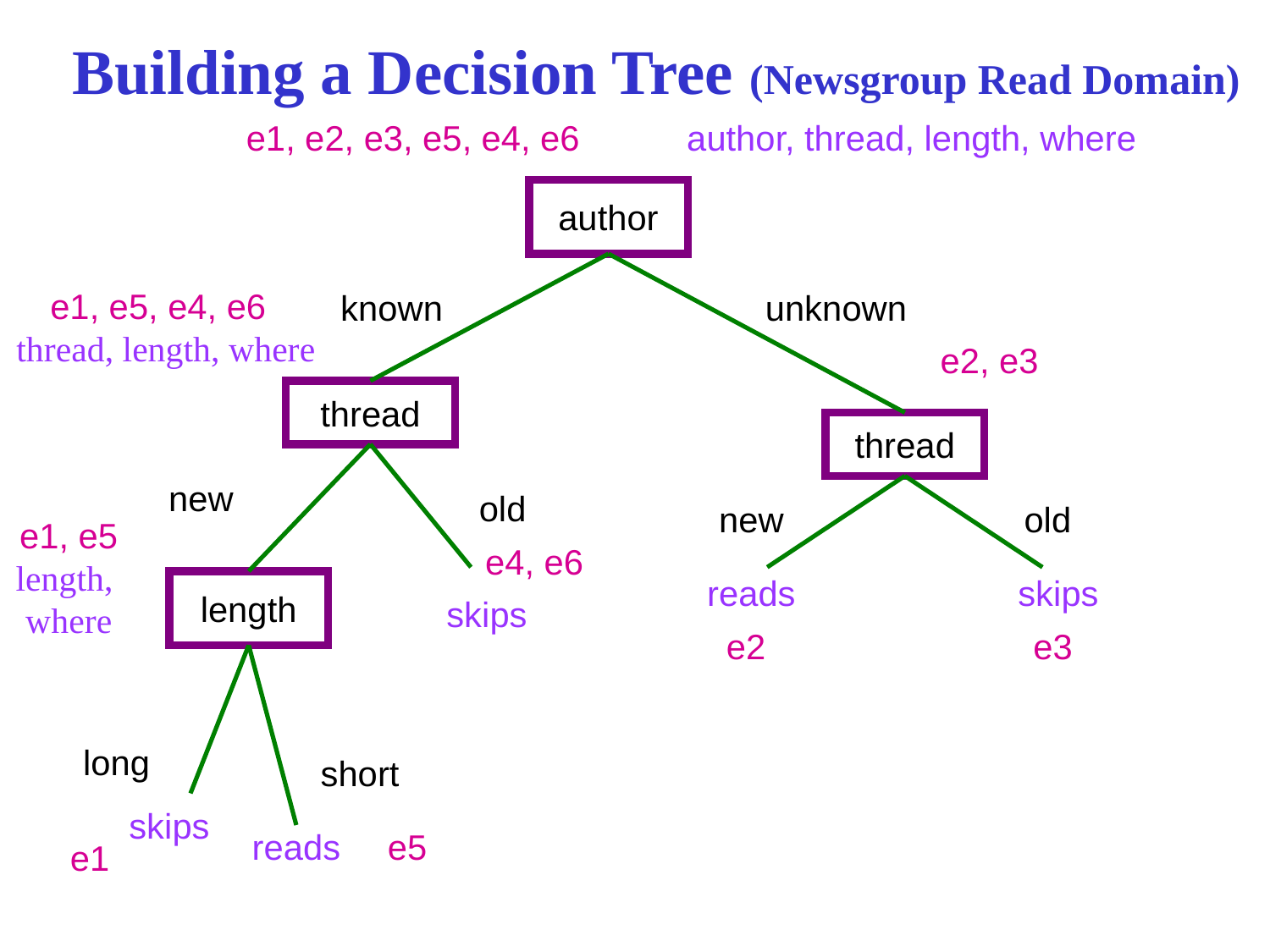

# Building a Decision Tree (Newsgroup Read Domain)
e1, e2, e3, e5, e4, e6           author, thread, length, where
author
known
unknown

   e1, e5, e4, e6
     thread, length, where

e2, e3
thread
thread
new
new
old
old
e4, e6
e1, e5
length,
where
length
reads
skips
skips
e2
e3
long
short
skips
reads
e5
e1